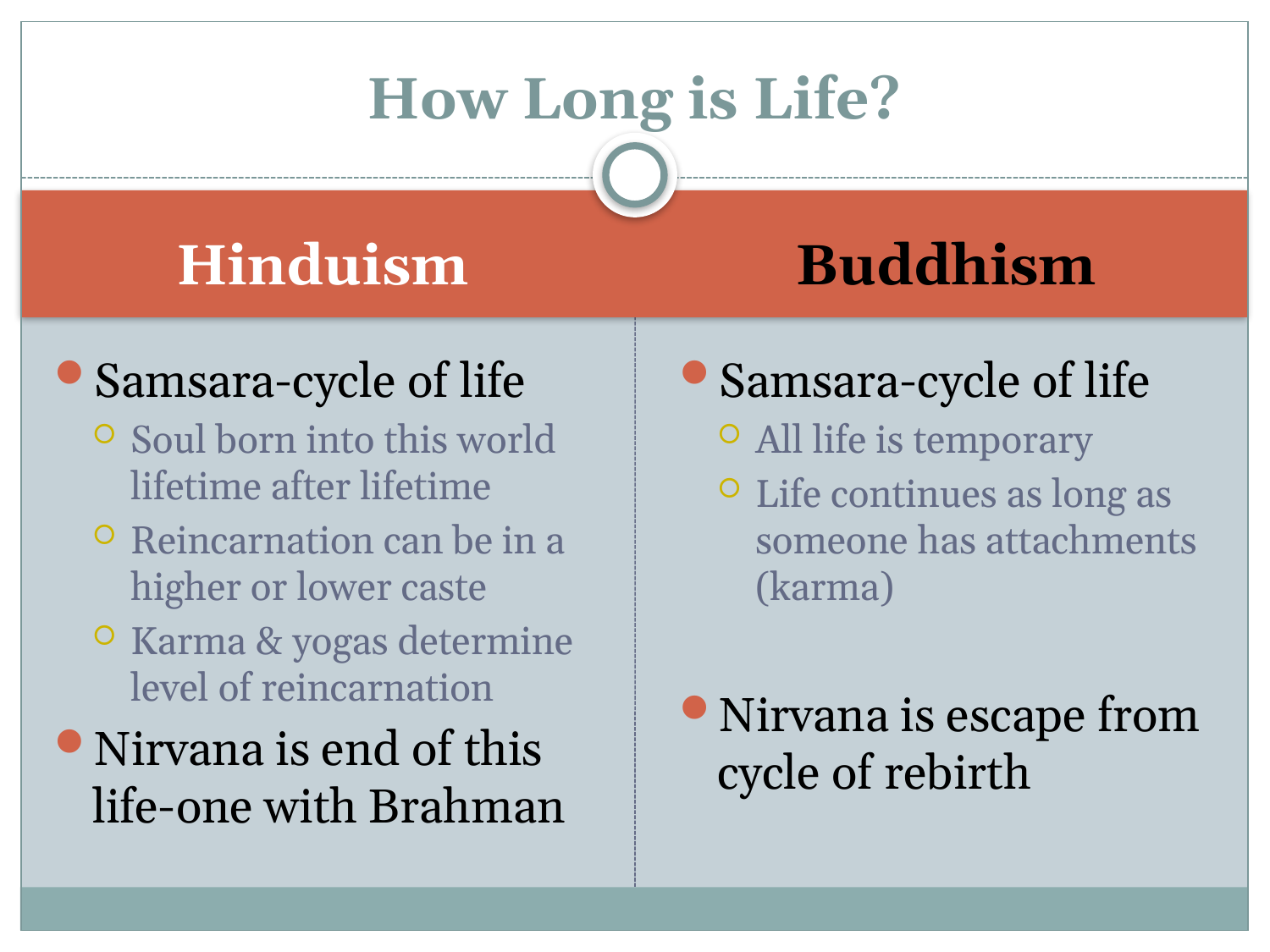

# How Long is Life?
Hinduism
Buddhism
Samsara-cycle of life
Soul born into this world lifetime after lifetime
Reincarnation can be in a higher or lower caste
Karma & yogas determine level of reincarnation
Nirvana is end of this life-one with Brahman

Samsara-cycle of life
All life is temporary
Life continues as long as someone has attachments (karma)

Nirvana is escape from cycle of rebirth